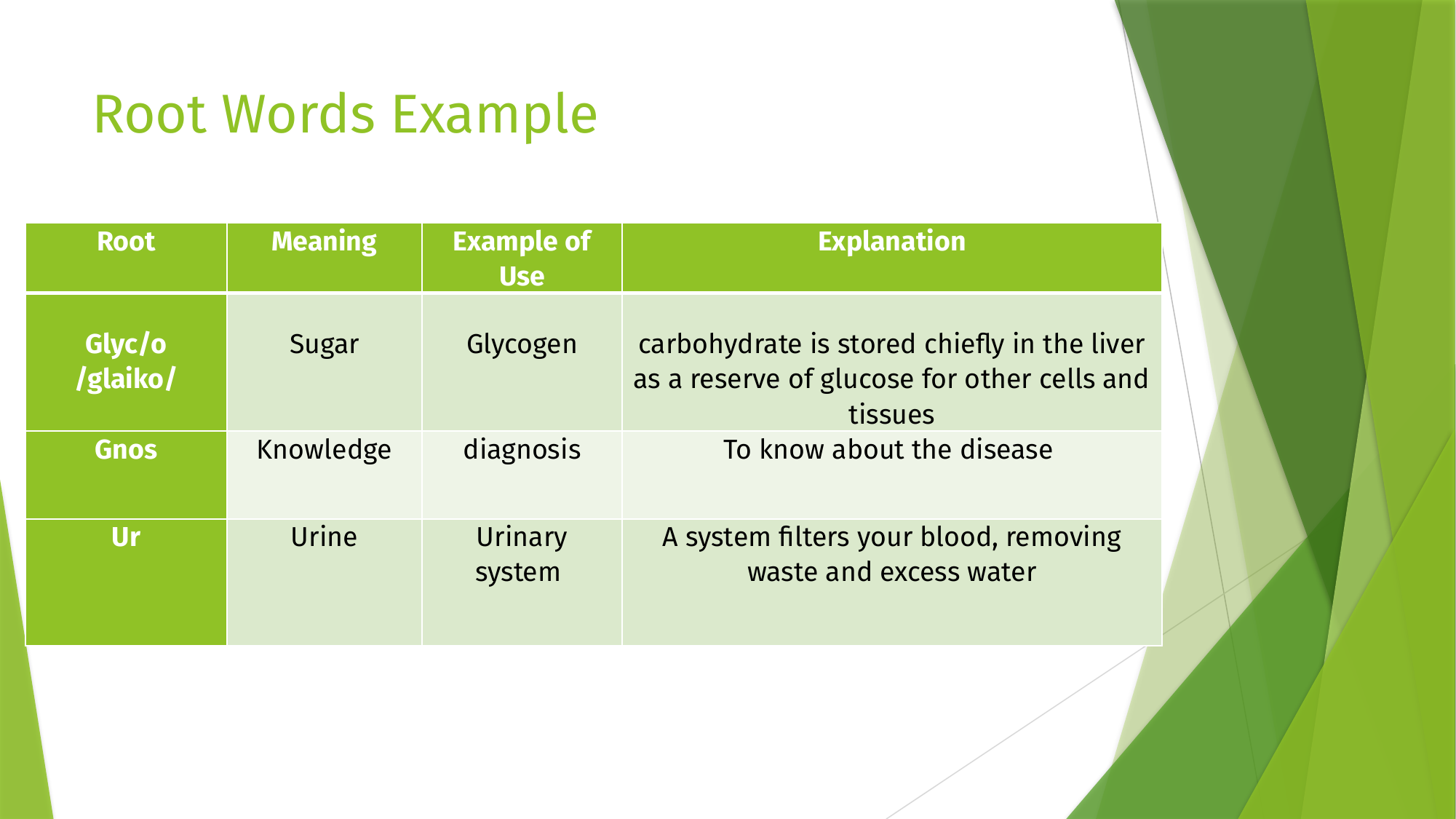

# Root Words Example

| Root | Meaning | Example of Use | Explanation |
| --- | --- | --- | --- |
| Glyc/o /glaiko/ | Sugar | Glycogen | carbohydrate is stored chiefly in the liver as a reserve of glucose for other cells and tissues |
| Gnos | Knowledge | diagnosis | To know about the disease |
| Ur | Urine | Urinary system | A system filters your blood, removing waste and excess water |